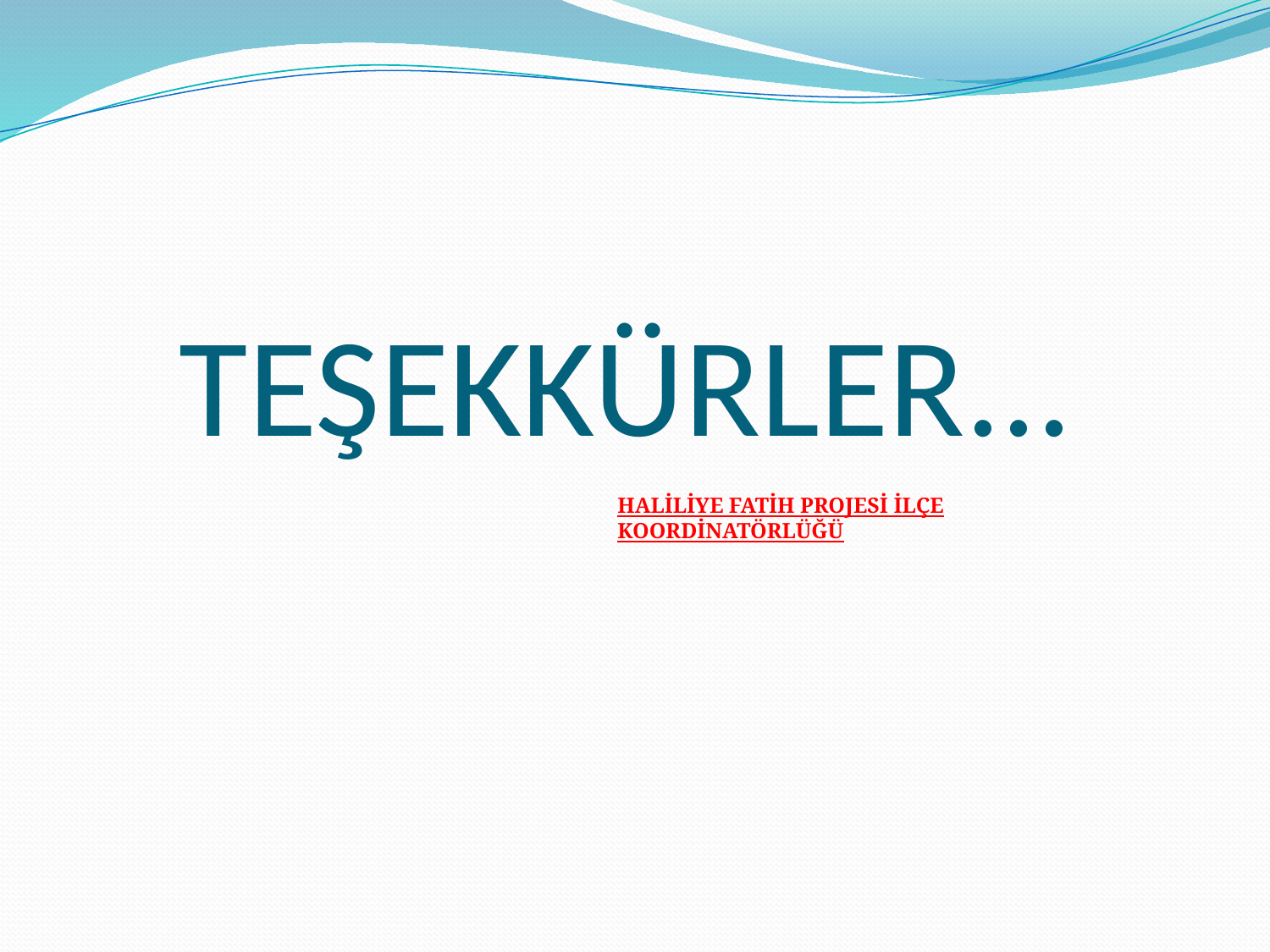

# TEŞEKKÜRLER...
HALİLİYE FATİH PROJESİ İLÇE KOORDİNATÖRLÜĞÜ